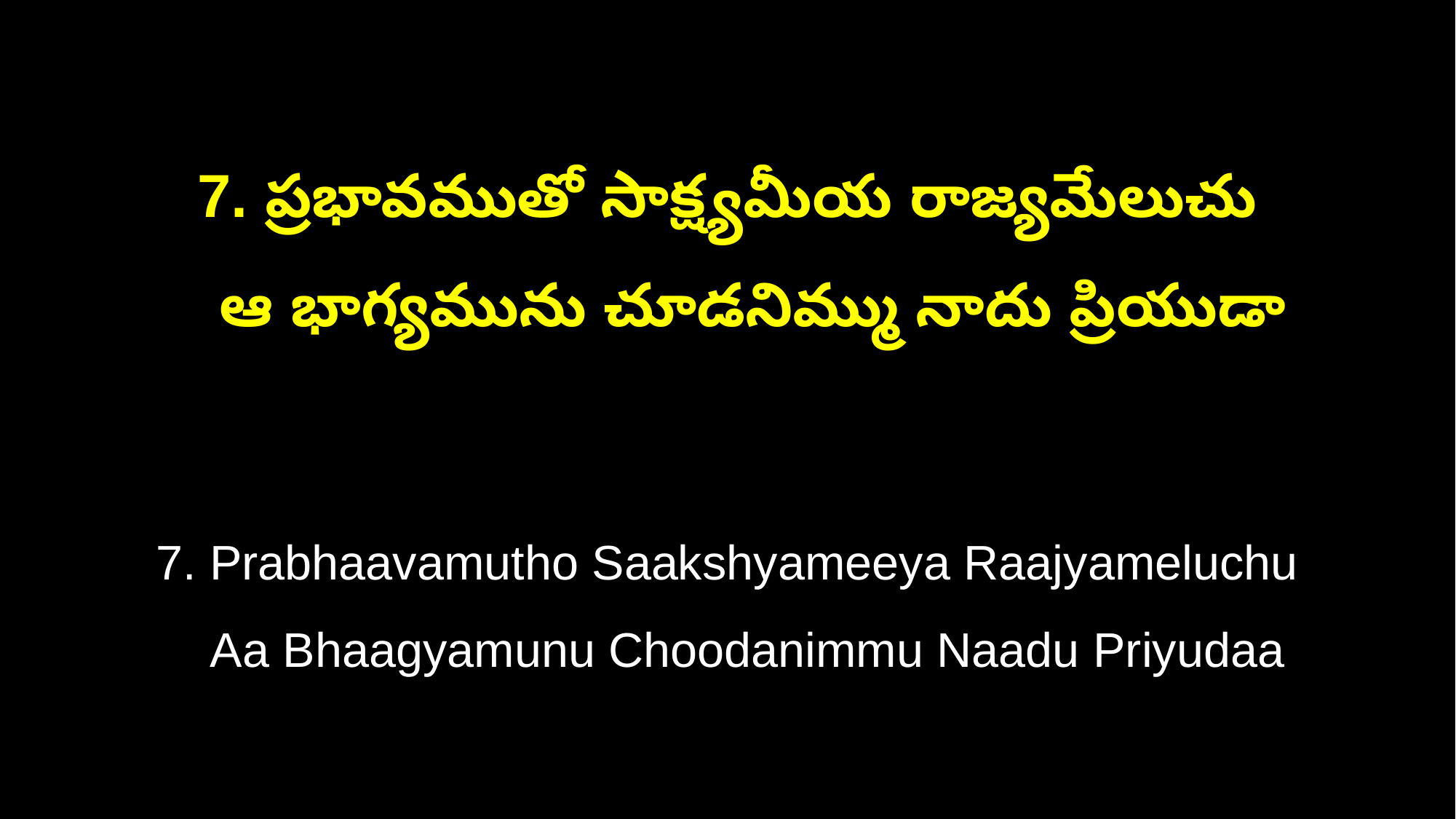

7. ప్రభావముతో సాక్ష్యమీయ రాజ్యమేలుచు
   ఆ భాగ్యమును చూడనిమ్ము నాదు ప్రియుడా
7. Prabhaavamutho Saakshyameeya Raajyameluchu
   Aa Bhaagyamunu Choodanimmu Naadu Priyudaa